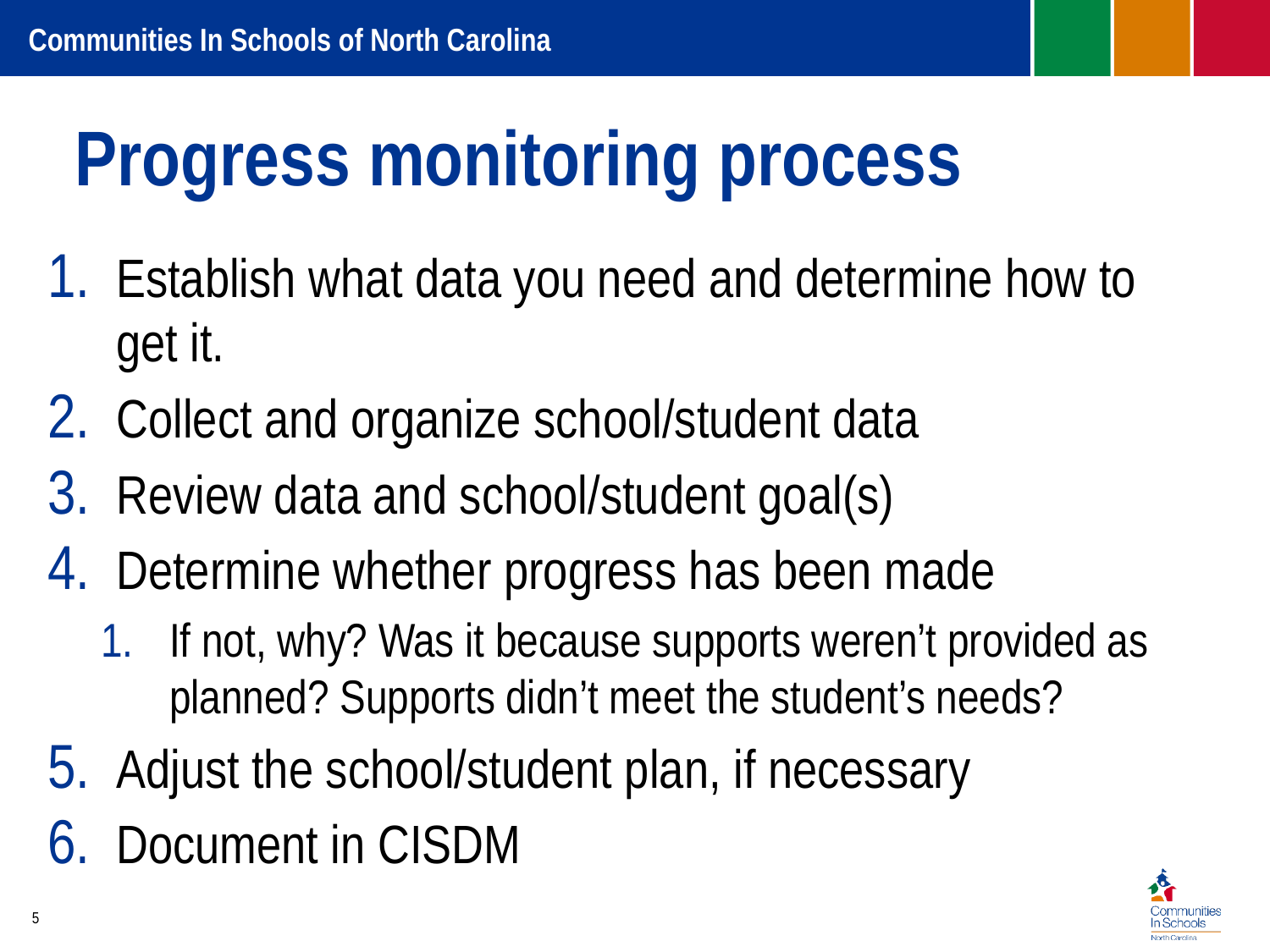

# Progress monitoring process
Establish what data you need and determine how to get it.
Collect and organize school/student data
Review data and school/student goal(s)
Determine whether progress has been made
If not, why? Was it because supports weren’t provided as planned? Supports didn’t meet the student’s needs?
Adjust the school/student plan, if necessary
Document in CISDM
5